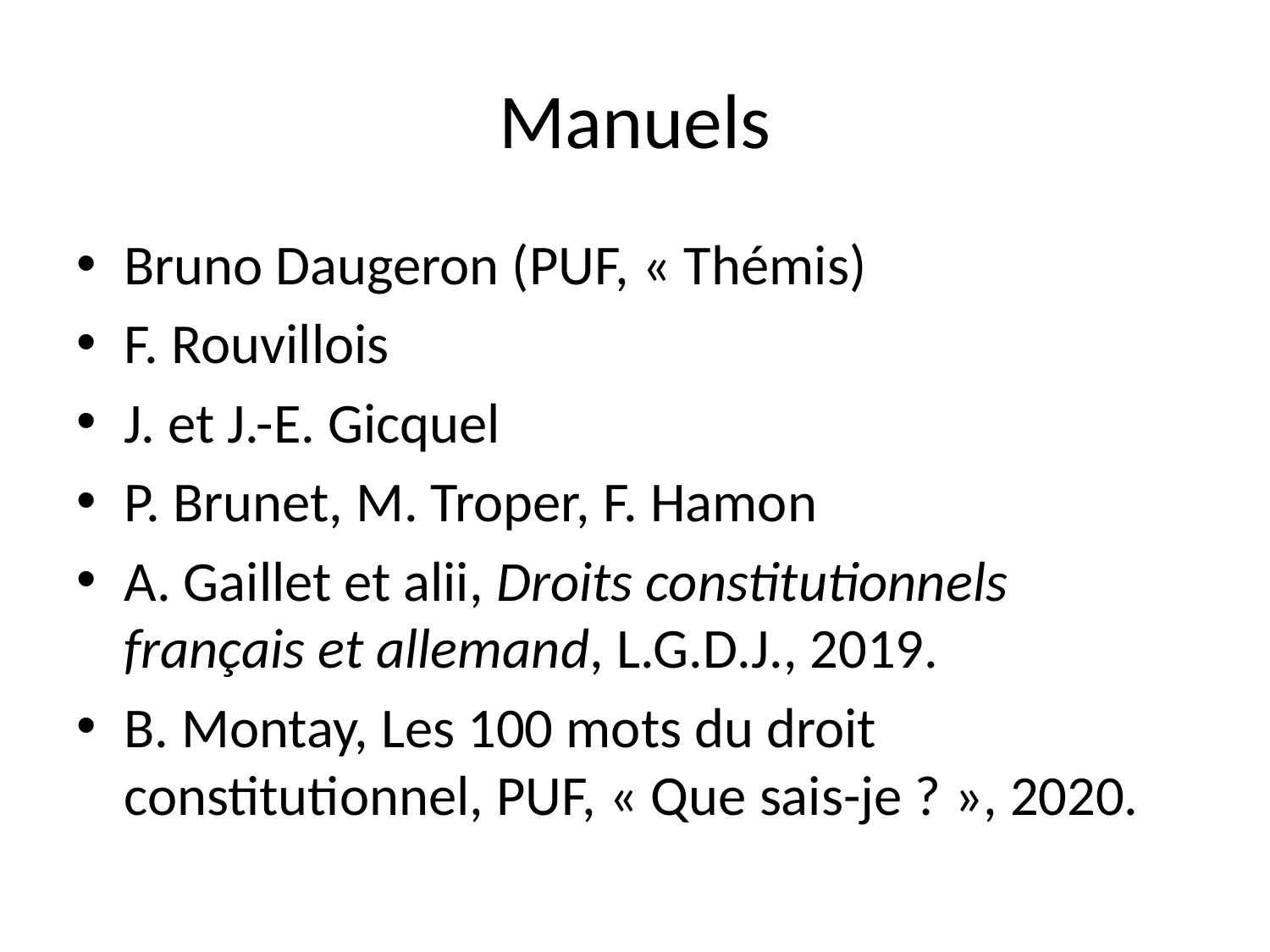

# Manuels
Bruno Daugeron (PUF, « Thémis)
F. Rouvillois
J. et J.-E. Gicquel
P. Brunet, M. Troper, F. Hamon
A. Gaillet et alii, Droits constitutionnels français et allemand, L.G.D.J., 2019.
B. Montay, Les 100 mots du droit constitutionnel, PUF, « Que sais-je ? », 2020.